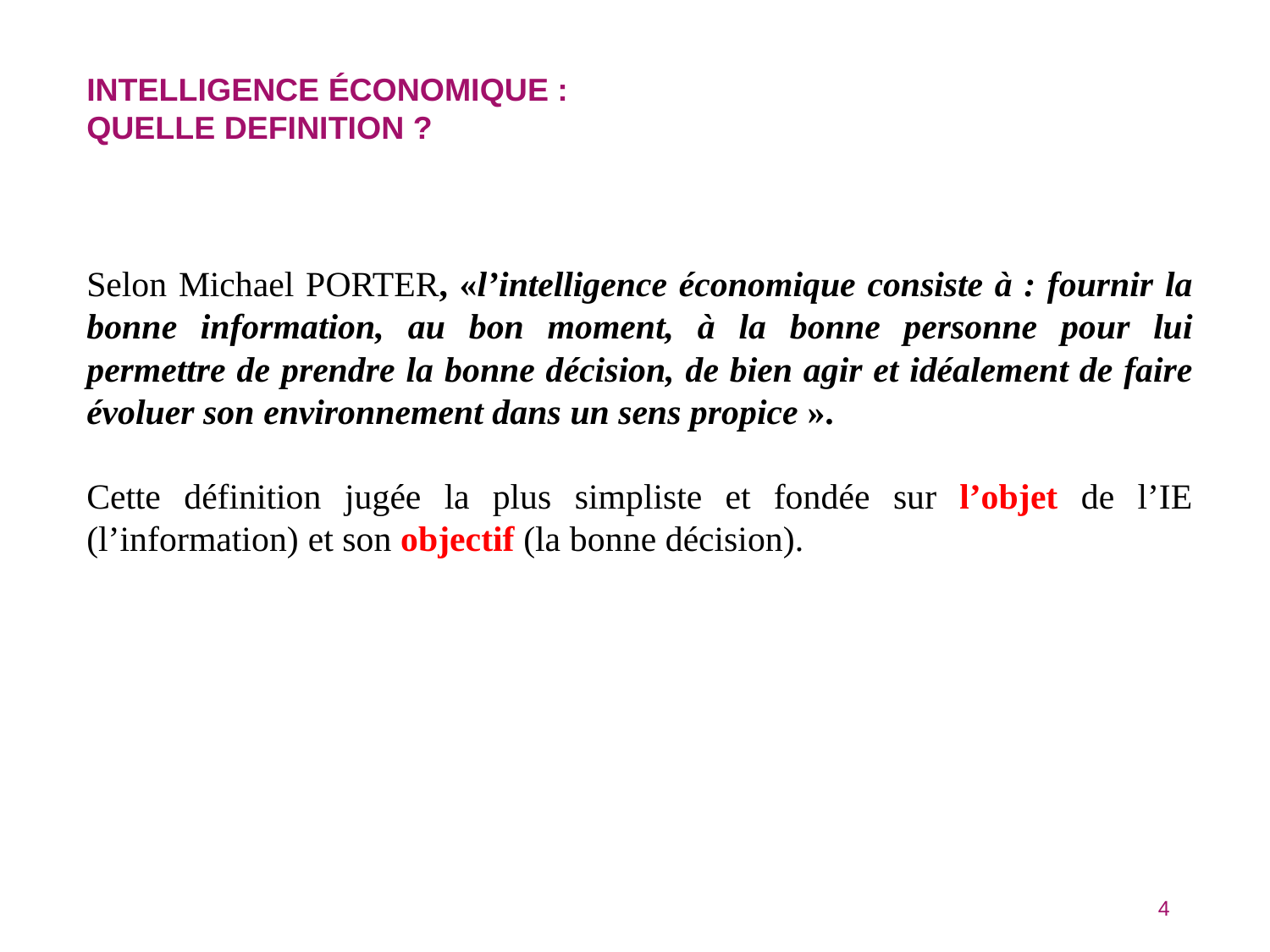

INTELLIGENCE ÉCONOMIQUE : QUELLE DEFINITION ?
Selon Michael PORTER, «l’intelligence économique consiste à : fournir la bonne information, au bon moment, à la bonne personne pour lui permettre de prendre la bonne décision, de bien agir et idéalement de faire évoluer son environnement dans un sens propice ».

Cette définition jugée la plus simpliste et fondée sur l’objet de l’IE (l’information) et son objectif (la bonne décision).
4